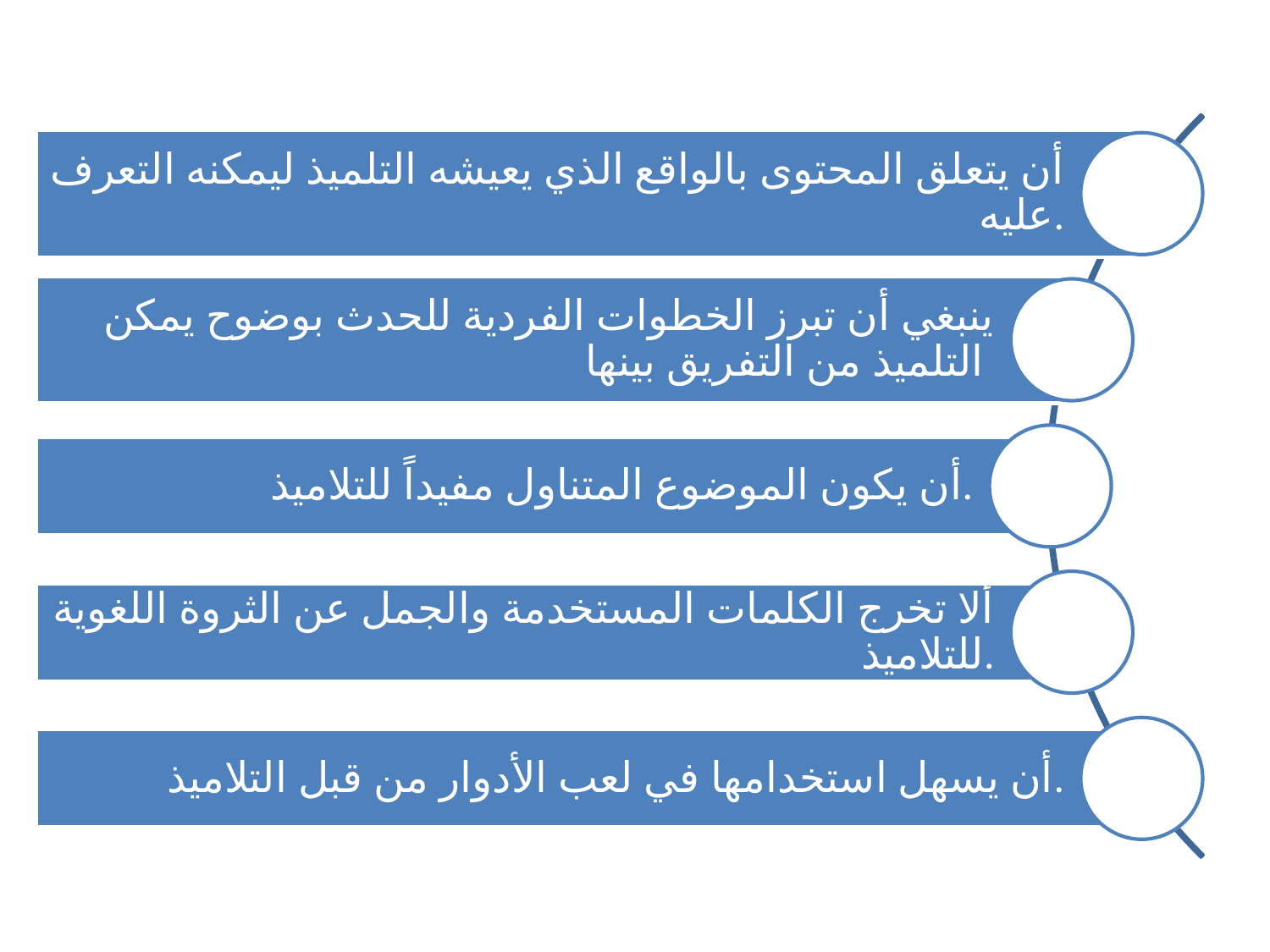

أن يتعلق المحتوى بالواقع الذي يعيشه التلميذ ليمكنه التعرف عليه.
ينبغي أن تبرز الخطوات الفردية للحدث بوضوح يمكن التلميذ من التفريق بينها
أن يكون الموضوع المتناول مفيداً للتلاميذ.
ألا تخرج الكلمات المستخدمة والجمل عن الثروة اللغوية للتلاميذ.
أن يسهل استخدامها في لعب الأدوار من قبل التلاميذ.